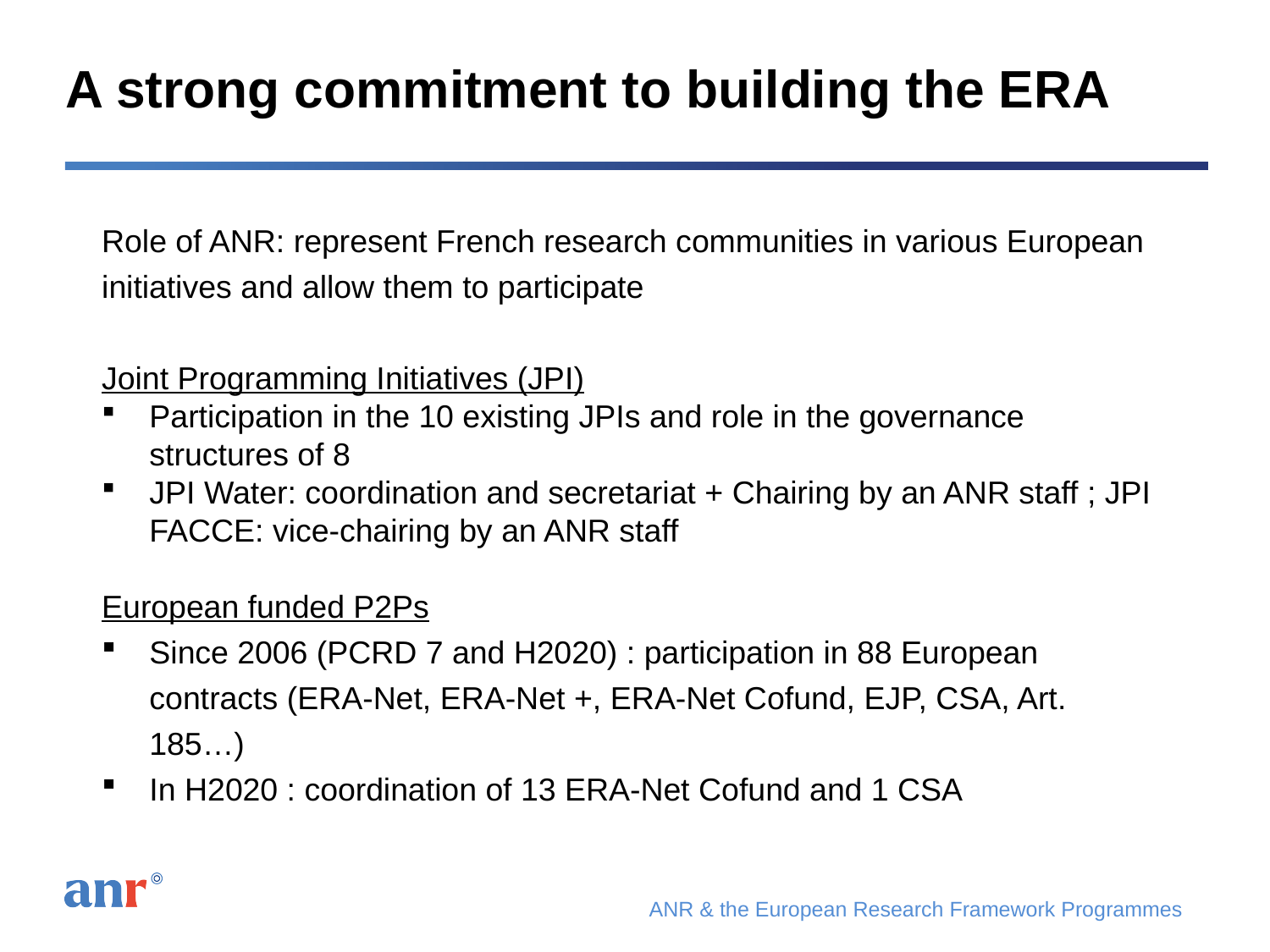

# A strong commitment to building the ERA
Role of ANR: represent French research communities in various European initiatives and allow them to participate

Joint Programming Initiatives (JPI)
Participation in the 10 existing JPIs and role in the governance structures of 8
JPI Water: coordination and secretariat + Chairing by an ANR staff ; JPI FACCE: vice-chairing by an ANR staff

European funded P2Ps
Since 2006 (PCRD 7 and H2020) : participation in 88 European contracts (ERA-Net, ERA-Net +, ERA-Net Cofund, EJP, CSA, Art. 185…)
In H2020 : coordination of 13 ERA-Net Cofund and 1 CSA